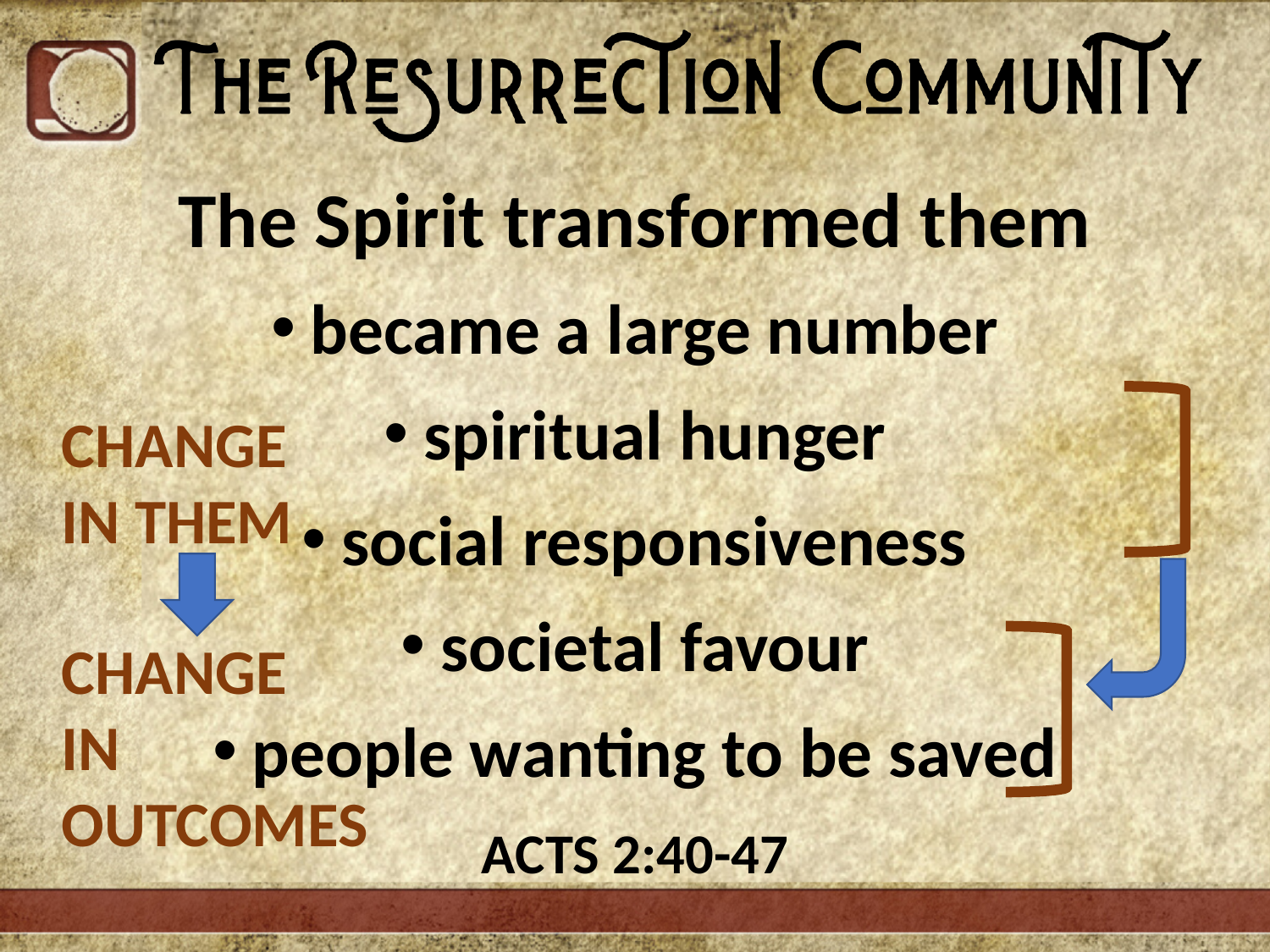

The Spirit transformed them
became a large number
spiritual hunger
social responsiveness
societal favour
people wanting to be saved
ACTS 2:40-47

CHANGE IN THEM

CHANGE
IN
OUTCOMES